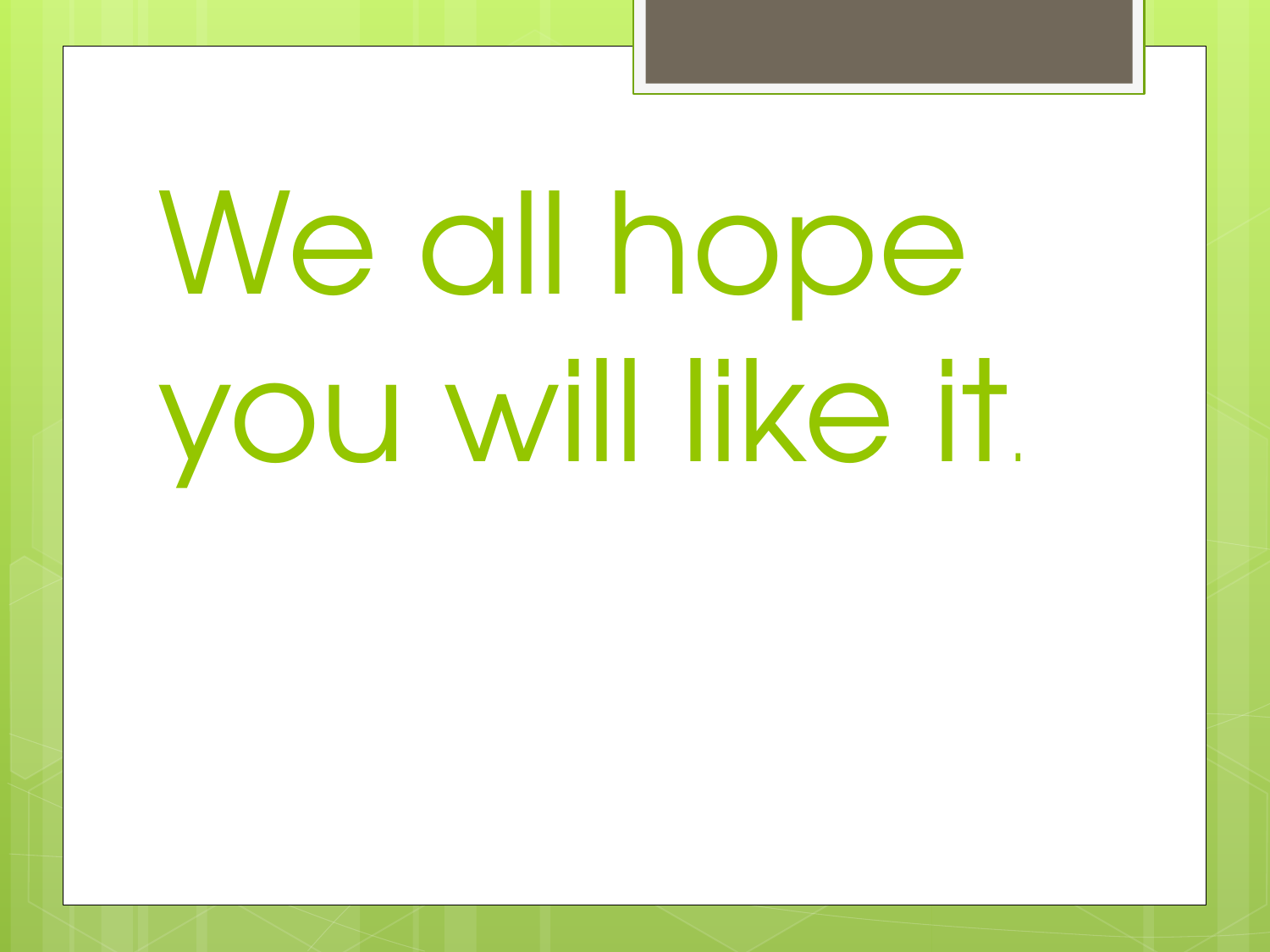

# We all hope you will like it.